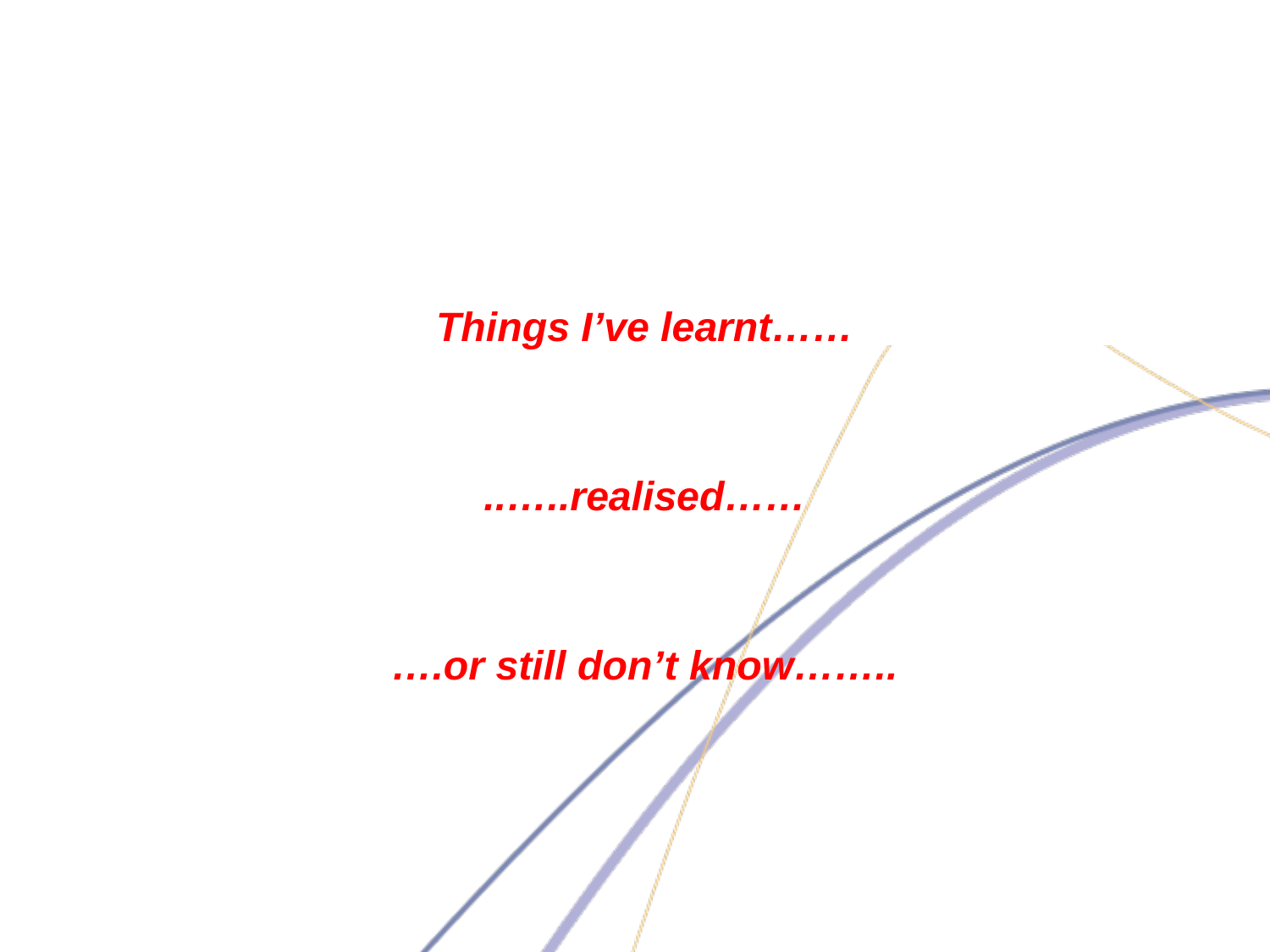

# Things I’ve learnt…… ..…..realised…… ….or still don’t know……..